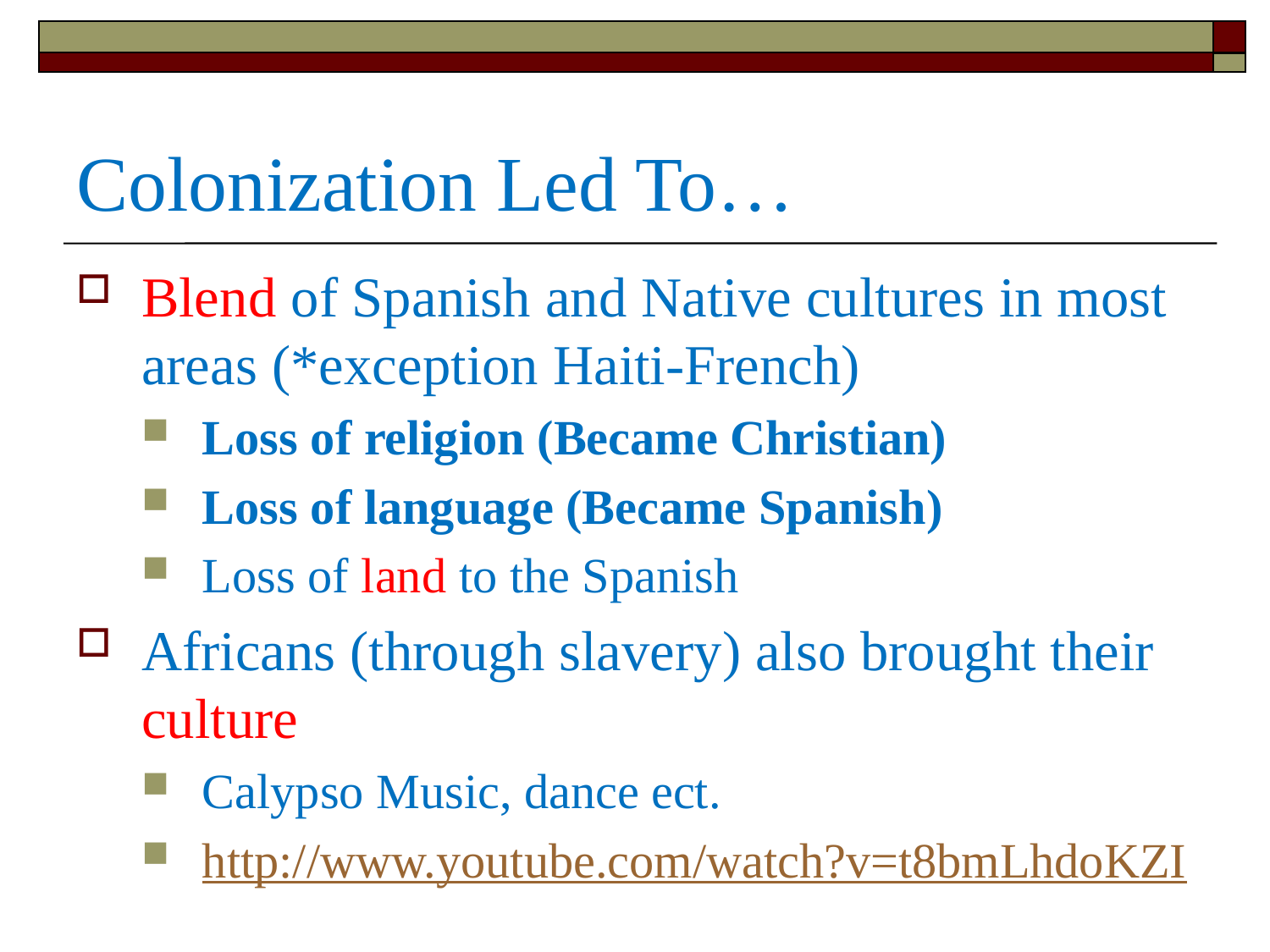

# Colonization Led To…
Blend of Spanish and Native cultures in most areas (*exception Haiti-French)
Loss of religion (Became Christian)
Loss of language (Became Spanish)
Loss of land to the Spanish
Africans (through slavery) also brought their culture
Calypso Music, dance ect.
http://www.youtube.com/watch?v=t8bmLhdoKZI